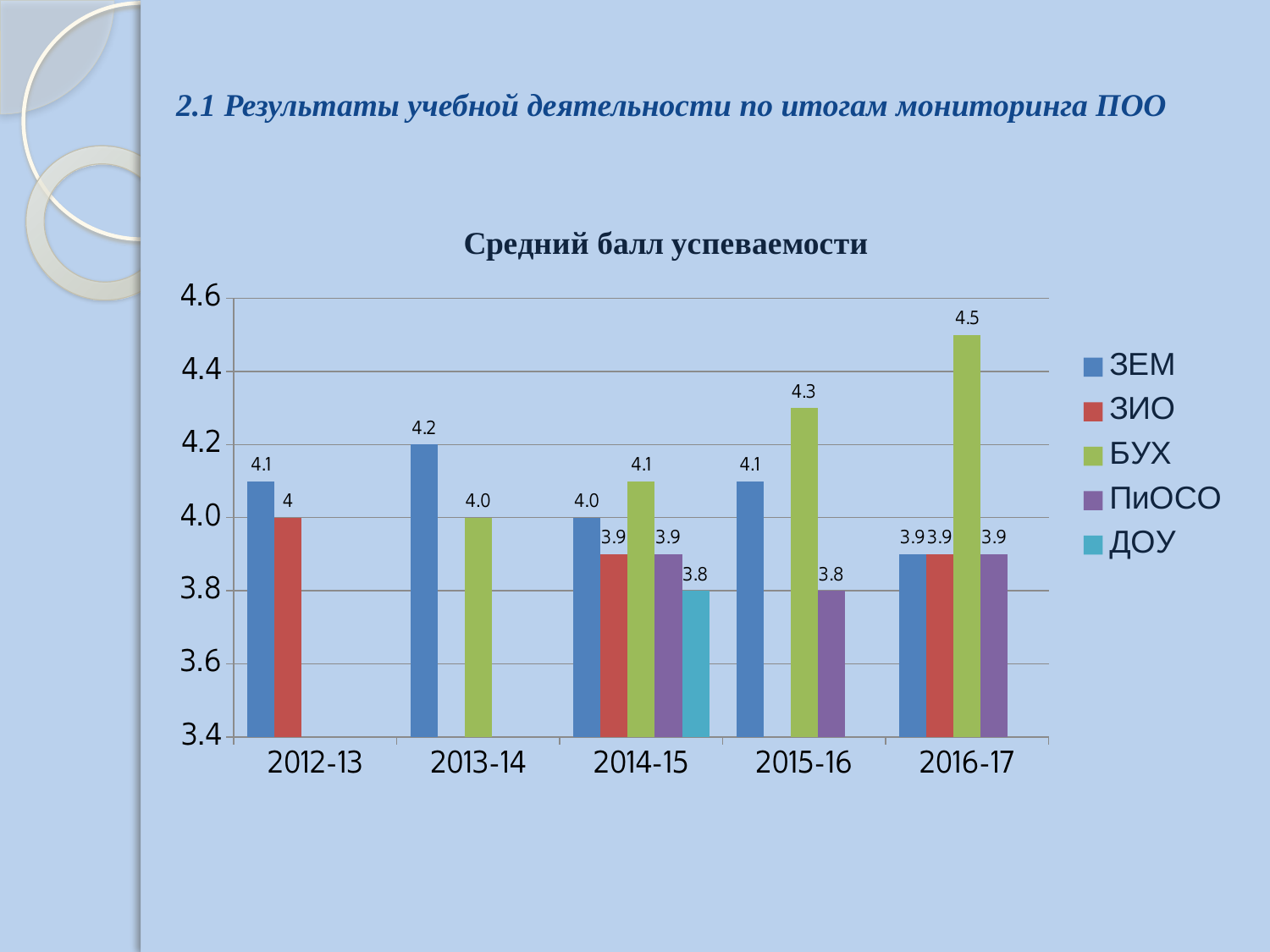

# 2.1 Результаты учебной деятельности по итогам мониторинга ПОО

### Chart: Средний балл успеваемости

| Category | ЗЕМ | ЗИО | БУХ | ПиОСО | ДОУ |
|---|---|---|---|---|---|
| 2012-13 | 4.1 | 4.0 | None | None | None |
| 2013-14 | 4.2 | None | 4.0 | None | None |
| 2014-15 | 4.0 | 3.9 | 4.1 | 3.9 | 3.8 |
| 2015-16 | 4.1 | None | 4.3 | 3.8 | None |
| 2016-17 | 3.9 | 3.9 | 4.5 | 3.9 | None |